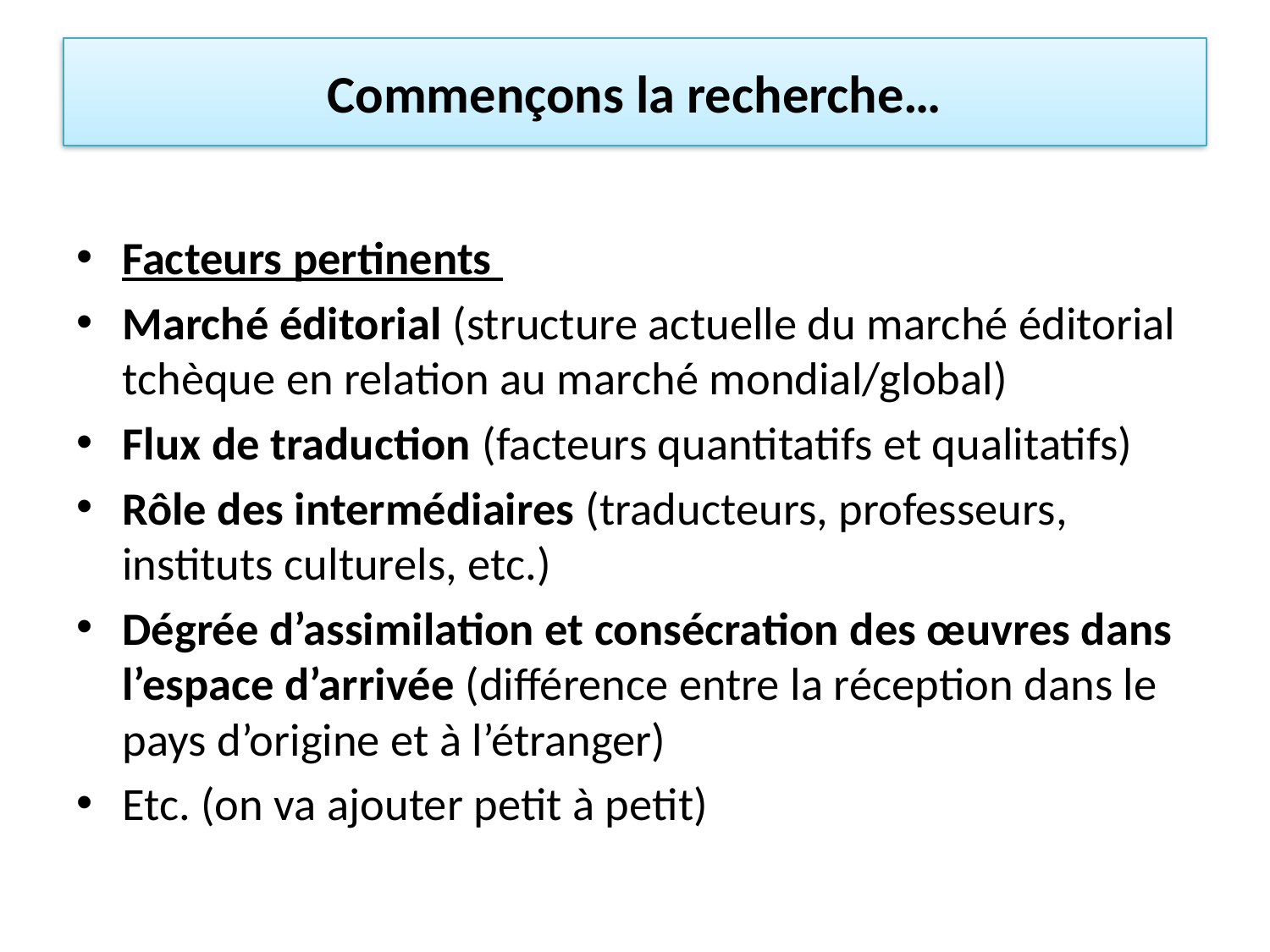

# Commençons la recherche…
Facteurs pertinents
Marché éditorial (structure actuelle du marché éditorial tchèque en relation au marché mondial/global)
Flux de traduction (facteurs quantitatifs et qualitatifs)
Rôle des intermédiaires (traducteurs, professeurs, instituts culturels, etc.)
Dégrée d’assimilation et consécration des œuvres dans l’espace d’arrivée (différence entre la réception dans le pays d’origine et à l’étranger)
Etc. (on va ajouter petit à petit)